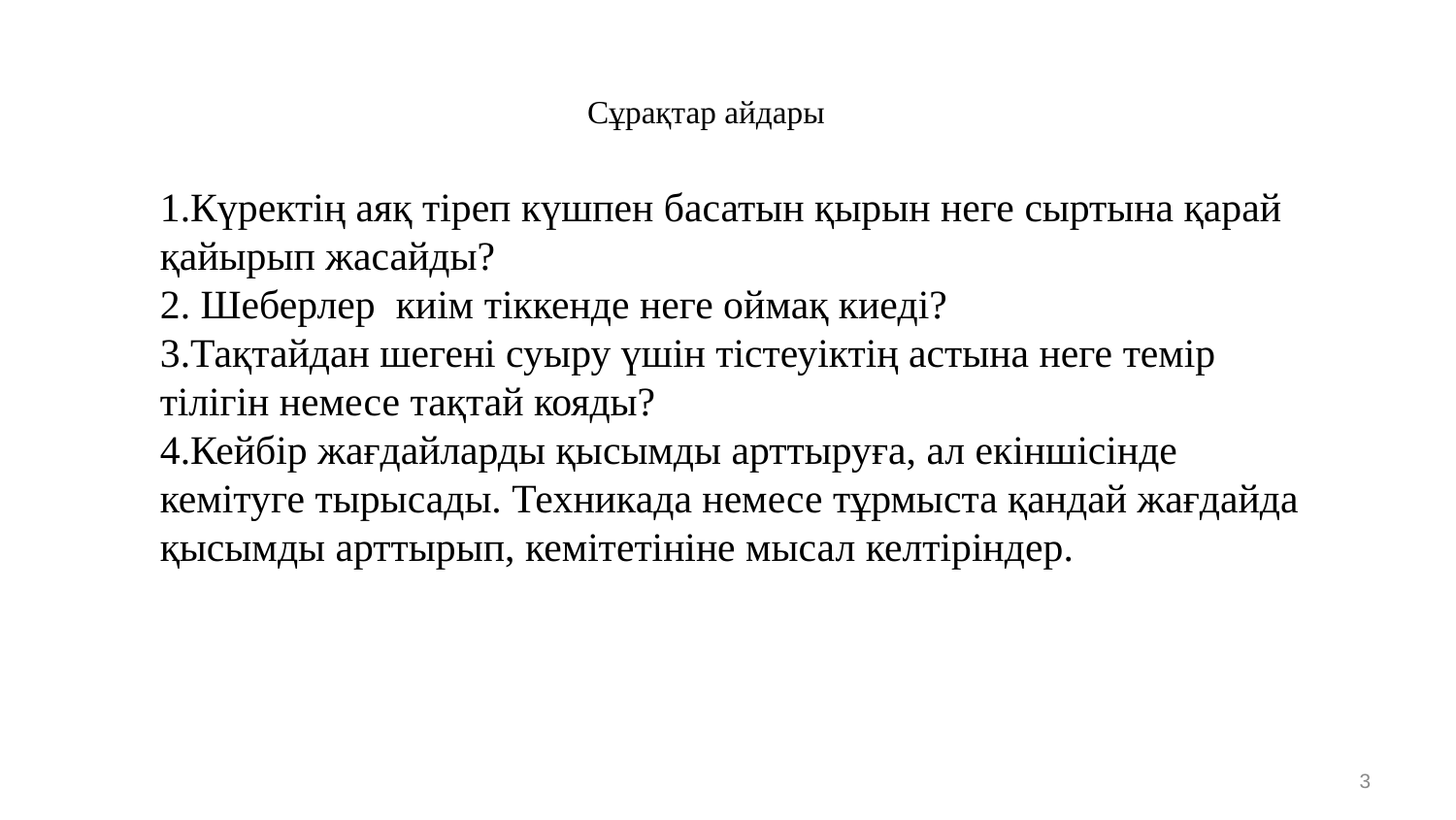

Сұрақтар айдары
1.Күректің аяқ тіреп күшпен басатын қырын неге сыртына қарай қайырып жасайды?
2. Шеберлер  киім тіккенде неге оймақ киеді?
3.Тақтайдан шегені суыру үшін тістеуіктің астына неге темір тілігін немесе тақтай кояды?
4.Кейбір жағдайларды қысымды арттыруға, ал екіншісінде кемітуге тырысады. Техникада немесе тұрмыста қандай жағдайда қысымды арттырып, кемітетініне мысал келтіріндер.
3